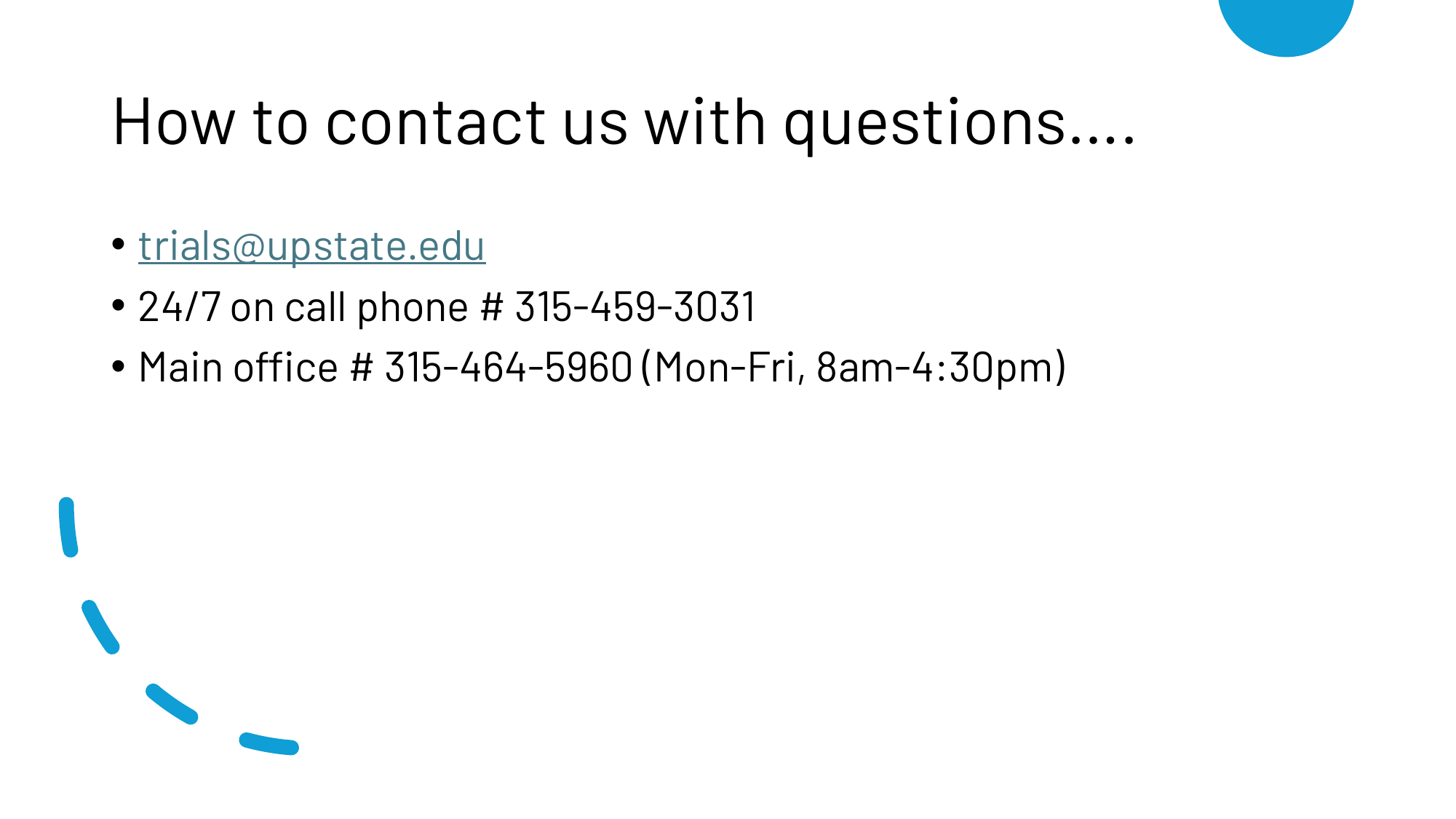

# How to contact us with questions….
trials@upstate.edu
24/7 on call phone # 315-459-3031
Main office # 315-464-5960 (Mon-Fri, 8am-4:30pm)